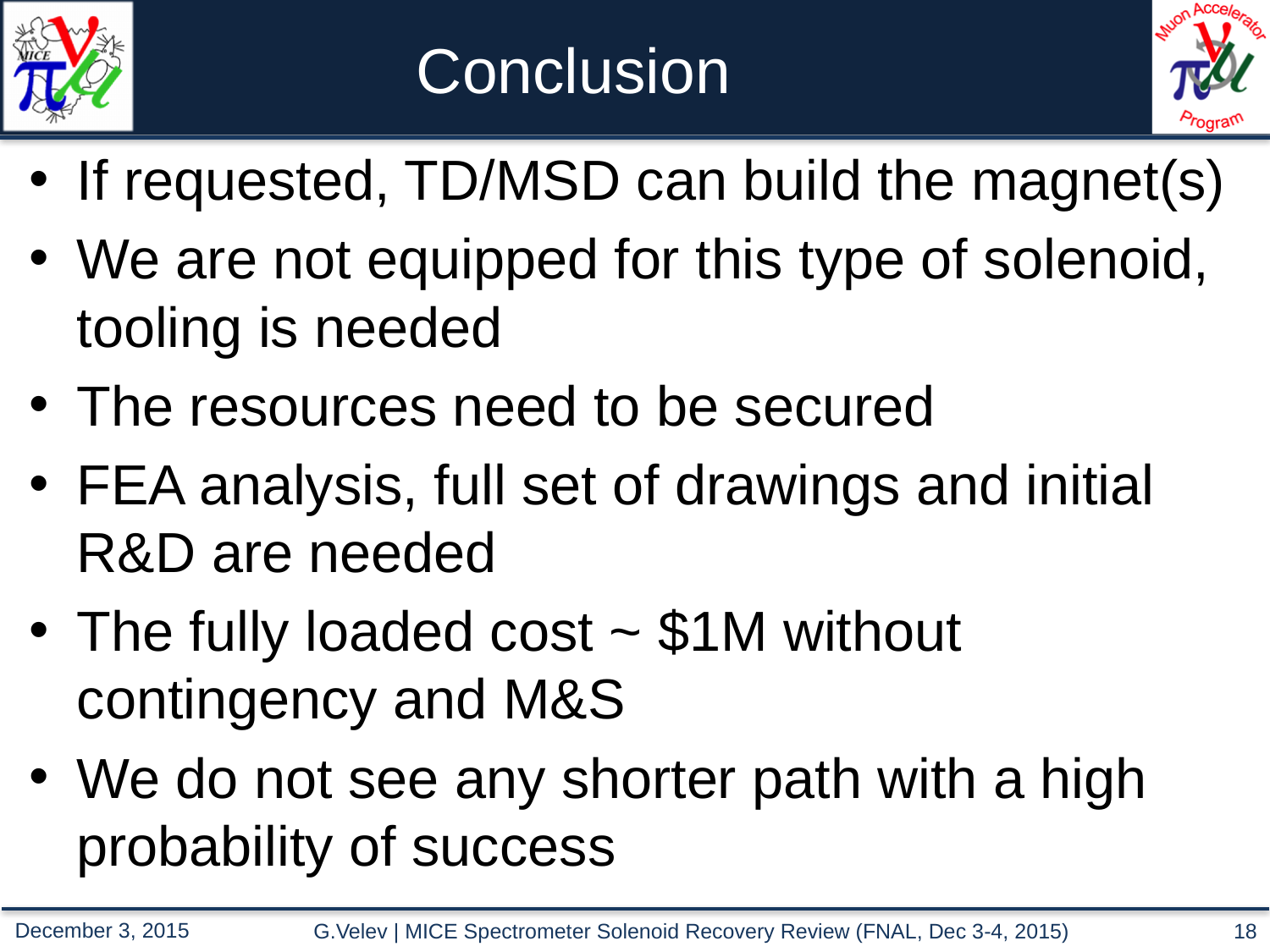

# Conclusion
If requested, TD/MSD can build the magnet(s)
We are not equipped for this type of solenoid, tooling is needed
The resources need to be secured
FEA analysis, full set of drawings and initial R&D are needed
The fully loaded cost ~ $1M without contingency and M&S
We do not see any shorter path with a high probability of success
G.Velev | MICE Spectrometer Solenoid Recovery Review (FNAL, Dec 3-4, 2015)
18
December 3, 2015